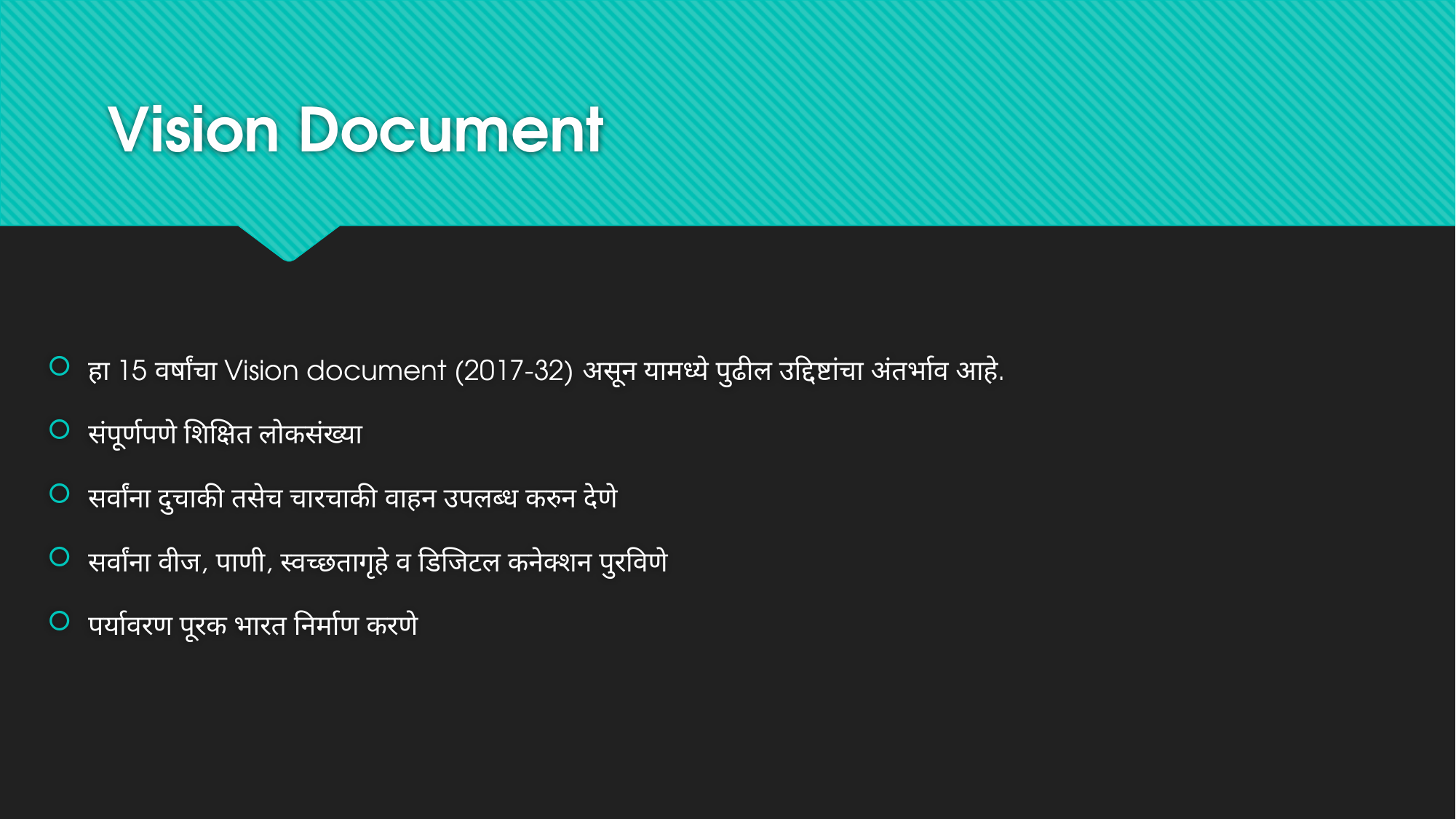

# Vision Document
हा 15 वर्षांचा Vision document (2017-32) असून यामध्ये पुढील उद्दिष्टांचा अंतर्भाव आहे.
संपूर्णपणे शिक्षित लोकसंख्या
सर्वांना दुचाकी तसेच चारचाकी वाहन उपलब्ध करुन देणे
सर्वांना वीज, पाणी, स्वच्छतागृहे व डिजिटल कनेक्शन पुरविणे
पर्यावरण पूरक भारत निर्माण करणे